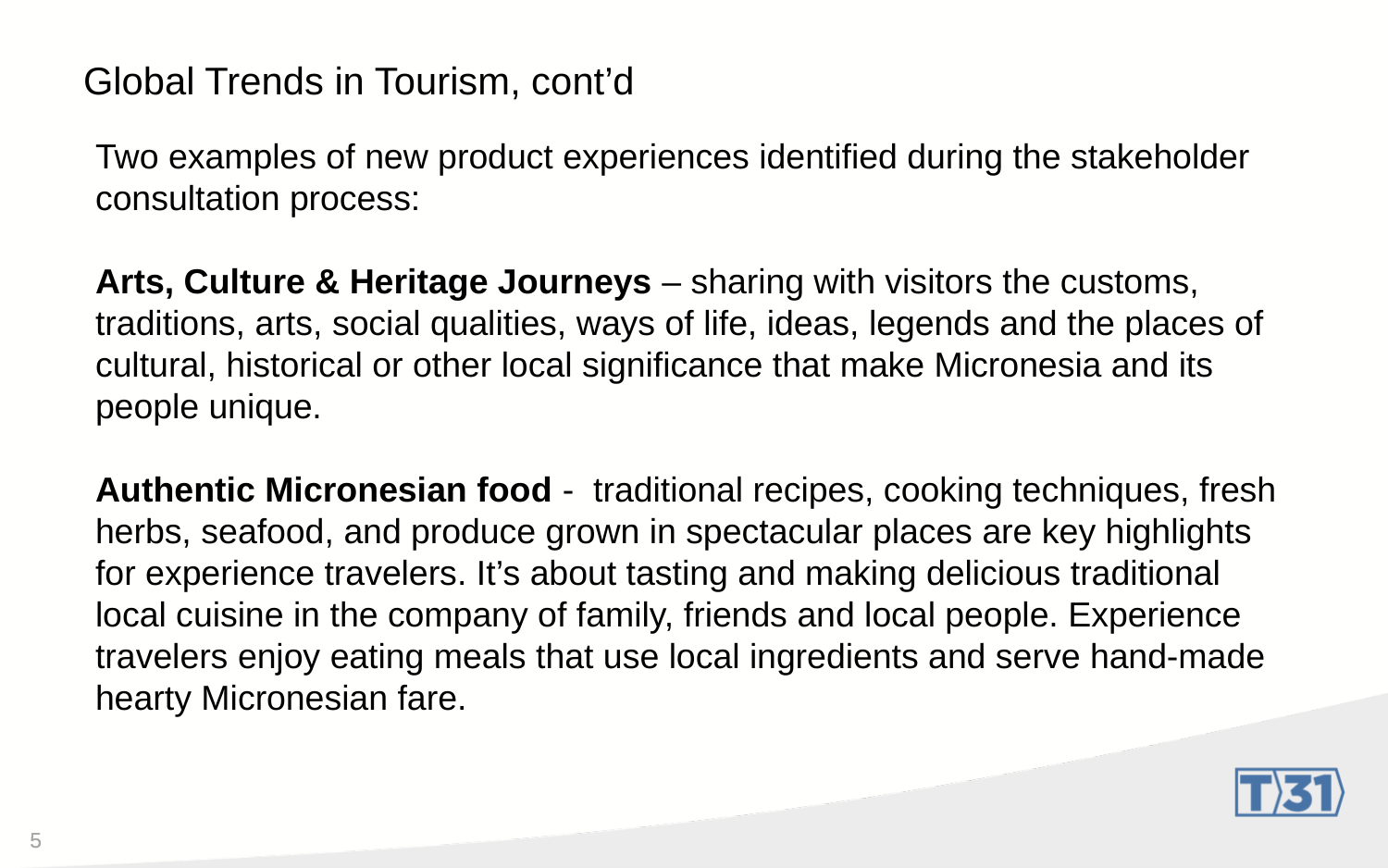

# Global Trends in Tourism, cont’d
Two examples of new product experiences identified during the stakeholder consultation process:

Arts, Culture & Heritage Journeys – sharing with visitors the customs, traditions, arts, social qualities, ways of life, ideas, legends and the places of cultural, historical or other local significance that make Micronesia and its people unique.

Authentic Micronesian food -  traditional recipes, cooking techniques, fresh herbs, seafood, and produce grown in spectacular places are key highlights for experience travelers. It’s about tasting and making delicious traditional local cuisine in the company of family, friends and local people. Experience travelers enjoy eating meals that use local ingredients and serve hand-made hearty Micronesian fare.